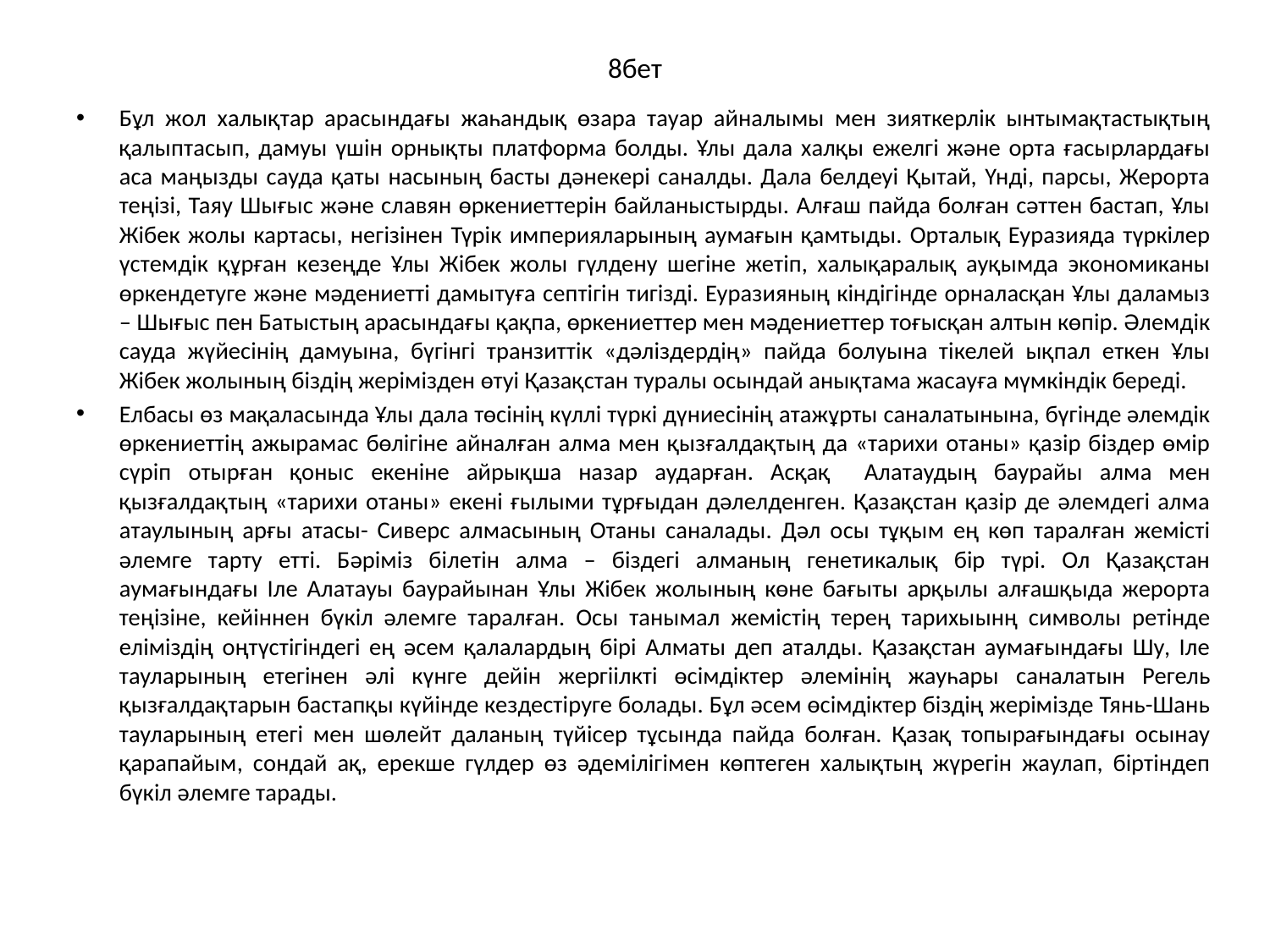

# 8бет
Бұл жол халықтар арасындағы жаһандық өзара тауар айналымы мен зияткерлік ынтымақтастықтың қалыптасып, дамуы үшін орнықты платформа болды. Ұлы дала халқы ежелгі және орта ғасырлардағы аса маңызды сауда қаты насының басты дәнекері саналды. Дала белдеуі Қытай, Үнді, парсы, Жерорта теңізі, Таяу Шығыс және славян өркениеттерін байланыстырды. Алғаш пайда болған сәттен бастап, Ұлы Жібек жолы картасы, негізінен Түрік империяларының аумағын қамтыды. Орталық Еуразияда түркілер үстемдік құрған кезеңде Ұлы Жібек жолы гүлдену шегіне жетіп, халықаралық ауқымда экономиканы өркендетуге және мәдениетті дамытуға септігін тигізді. Еуразияның кіндігінде орналасқан Ұлы даламыз – Шығыс пен Батыстың арасындағы қақпа, өркениеттер мен мәдениеттер тоғысқан алтын көпір. Әлемдік сауда жүйесінің дамуына, бүгінгі транзиттік «дәліздердің» пайда болуына тікелей ықпал еткен Ұлы Жібек жолының біздің жерімізден өтуі Қазақстан туралы осындай анықтама жасауға мүмкіндік береді.
Елбасы өз мақаласында Ұлы дала төсінің күллі түркі дүниесінің атажұрты саналатынына, бүгінде әлемдік өркениеттің ажырамас бөлігіне айналған алма мен қызғалдақтың да «тарихи отаны» қазір біздер өмір сүріп отырған қоныс екеніне айрықша назар аударған. Асқақ  Алатаудың баурайы алма мен қызғалдақтың «тарихи отаны» екені ғылыми тұрғыдан дәлелденген. Қазақстан қазір де әлемдегі алма атаулының арғы атасы- Сиверс алмасының Отаны саналады. Дәл осы тұқым ең көп таралған жемісті әлемге тарту етті. Бәріміз білетін алма – біздегі алманың генетикалық бір түрі. Ол Қазақстан аумағындағы Іле Алатауы баурайынан Ұлы Жібек жолының көне бағыты арқылы алғашқыда жерорта теңізіне, кейіннен бүкіл әлемге таралған. Осы танымал жемістің терең тарихыынң символы ретінде еліміздің оңтүстігіндегі ең әсем қалалардың бірі Алматы деп аталды. Қазақстан аумағындағы Шу, Іле тауларының етегінен әлі күнге дейін жергіілкті өсімдіктер әлемінің жауһары саналатын Регель қызғалдақтарын бастапқы күйінде кездестіруге болады. Бұл әсем өсімдіктер біздің жерімізде Тянь-Шань тауларының етегі мен шөлейт даланың түйісер тұсында пайда болған. Қазақ топырағындағы осынау қарапайым, сондай ақ, ерекше гүлдер өз әдемілігімен көптеген халықтың жүрегін жаулап, біртіндеп бүкіл әлемге тарады.